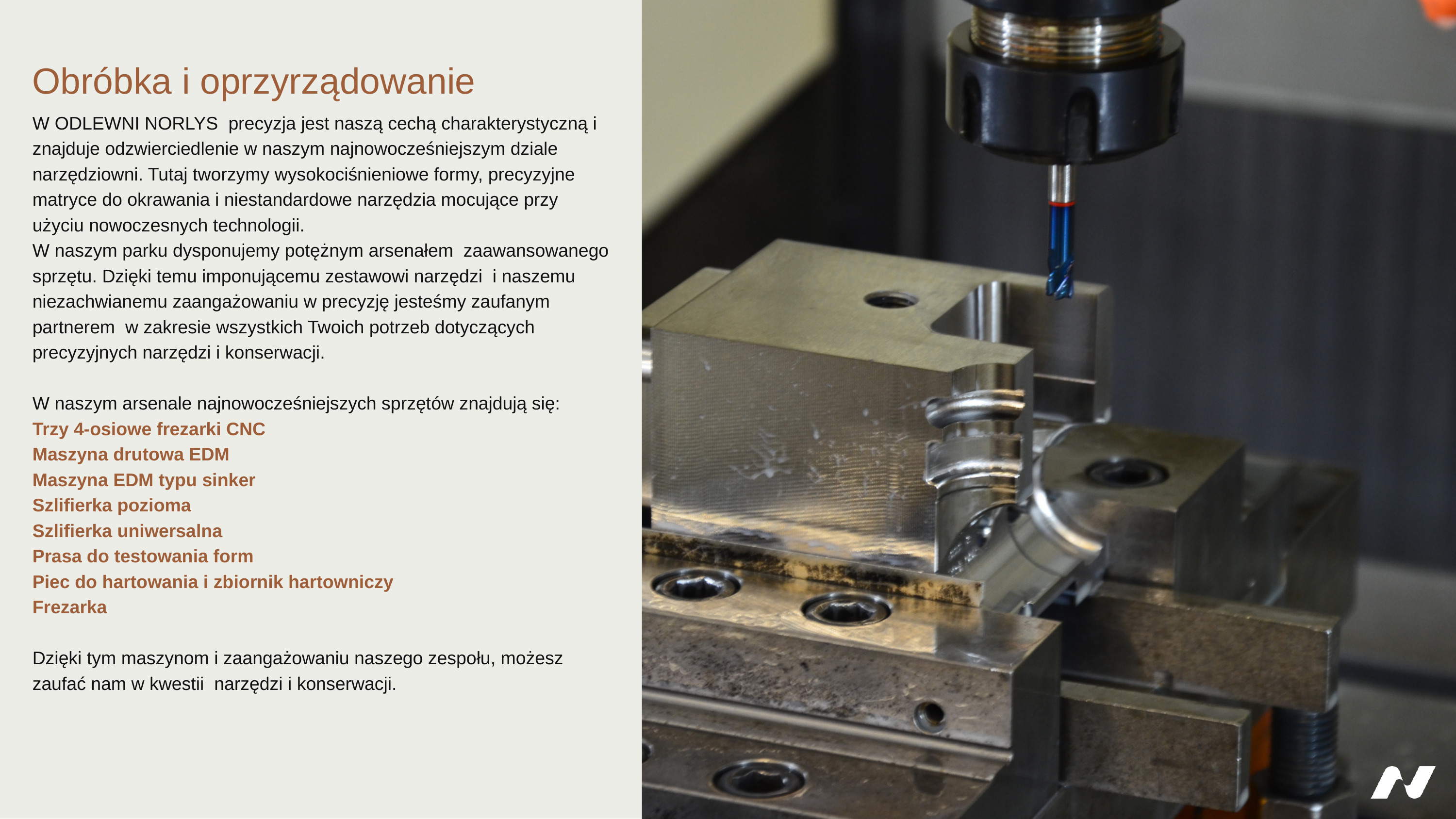

Obróbka i oprzyrządowanie
W Odlewni Norlys  precyzja jest naszą cechą charakterystyczną i znajduje odzwierciedlenie w naszym najnowocześniejszym dziale narzędziowni. Tutaj tworzymy wysokociśnieniowe formy, precyzyjne matryce do okrawania i niestandardowe narzędzia mocujące przy użyciu nowoczesnych technologii.
W naszym parku dysponujemy potężnym arsenałem  zaawansowanego sprzętu. Dzięki temu imponującemu zestawowi narzędzi  i naszemu niezachwianemu zaangażowaniu w precyzję jesteśmy zaufanym partnerem  w zakresie wszystkich Twoich potrzeb dotyczących precyzyjnych narzędzi i konserwacji.
W naszym arsenale najnowocześniejszych sprzętów znajdują się:
Trzy 4-osiowe frezarki CNC
Maszyna drutowa EDM
Maszyna EDM typu sinker
Szlifierka pozioma
Szlifierka uniwersalna
Prasa do testowania form
Piec do hartowania i zbiornik hartowniczy
Frezarka
Dzięki tym maszynom i zaangażowaniu naszego zespołu, możesz zaufać nam w kwestii  narzędzi i konserwacji.